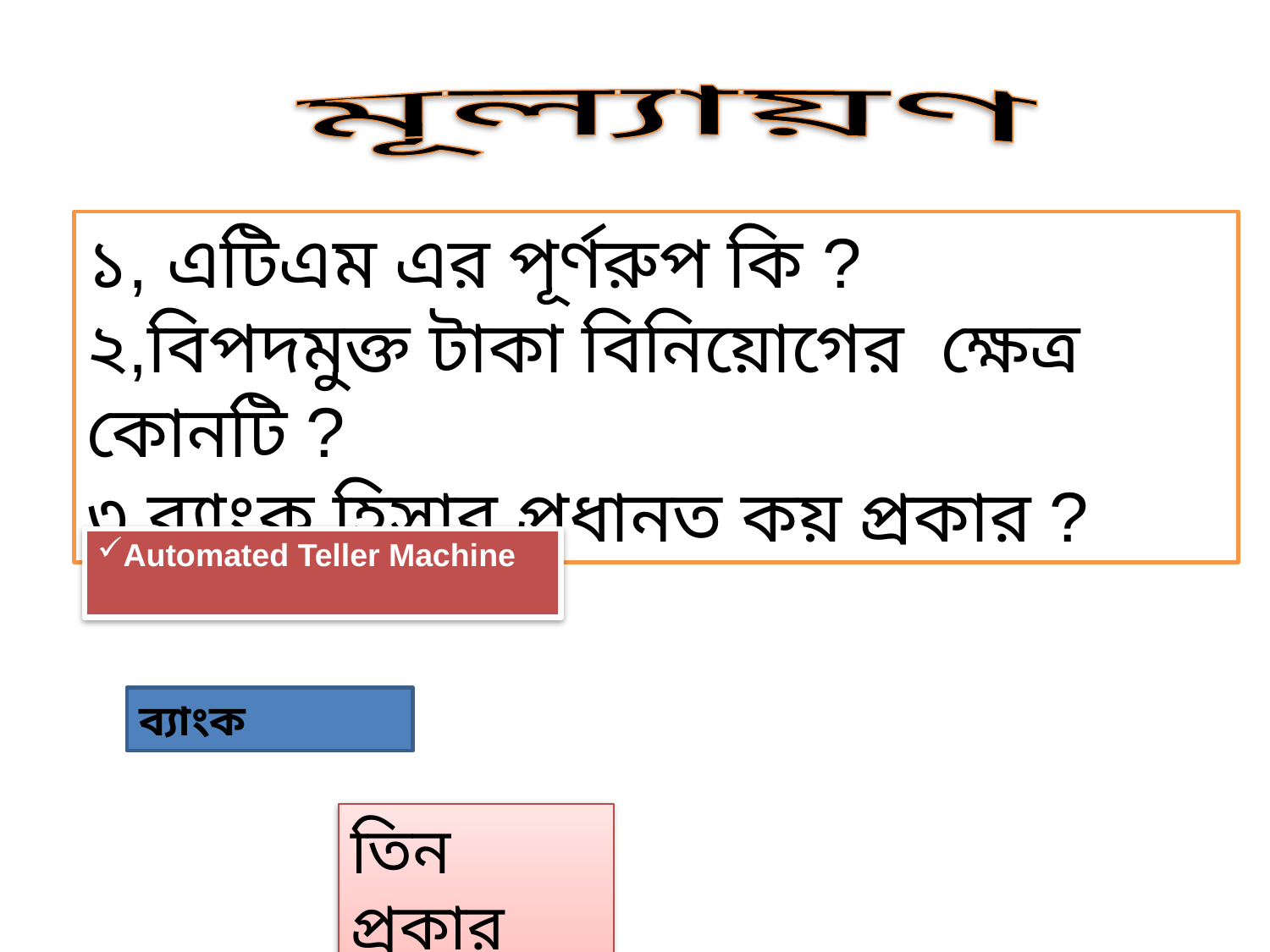

মূল্যায়ণ
১, এটিএম এর পূর্ণরুপ কি ?
২,বিপদমুক্ত টাকা বিনিয়োগের  ক্ষেত্র কোনটি ?
৩,ব্যাংক হিসাব প্রধানত কয় প্রকার ?
Automated Teller Machine

ব্যাংক
তিন প্রকার